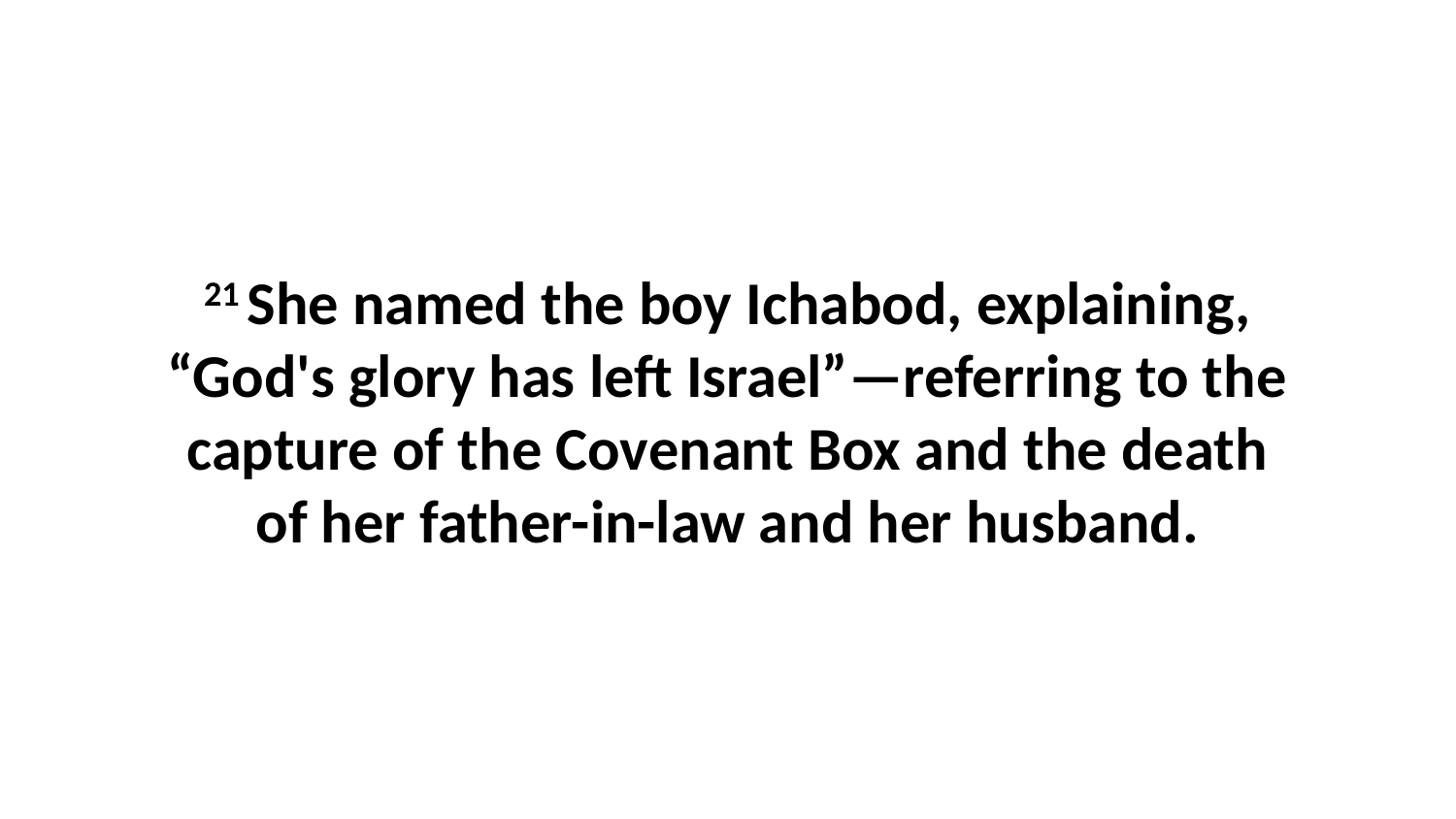

21 She named the boy Ichabod, explaining, “God's glory has left Israel”—referring to the capture of the Covenant Box and the death of her father-in-law and her husband.